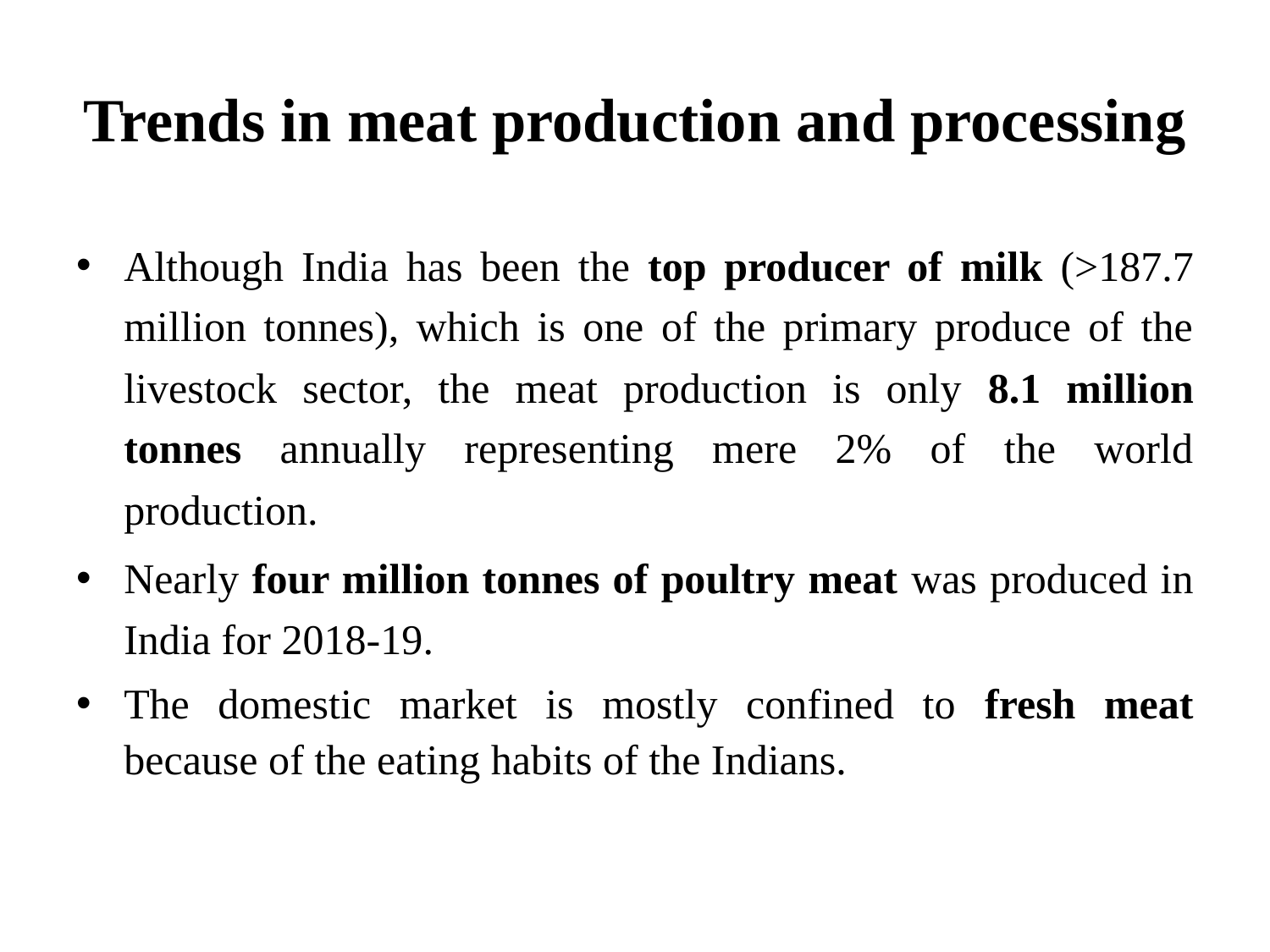

# Trends in meat production and processing
Although India has been the top producer of milk (>187.7 million tonnes), which is one of the primary produce of the livestock sector, the meat production is only 8.1 million tonnes annually representing mere 2% of the world production.
Nearly four million tonnes of poultry meat was produced in India for 2018-19.
The domestic market is mostly confined to fresh meat because of the eating habits of the Indians.